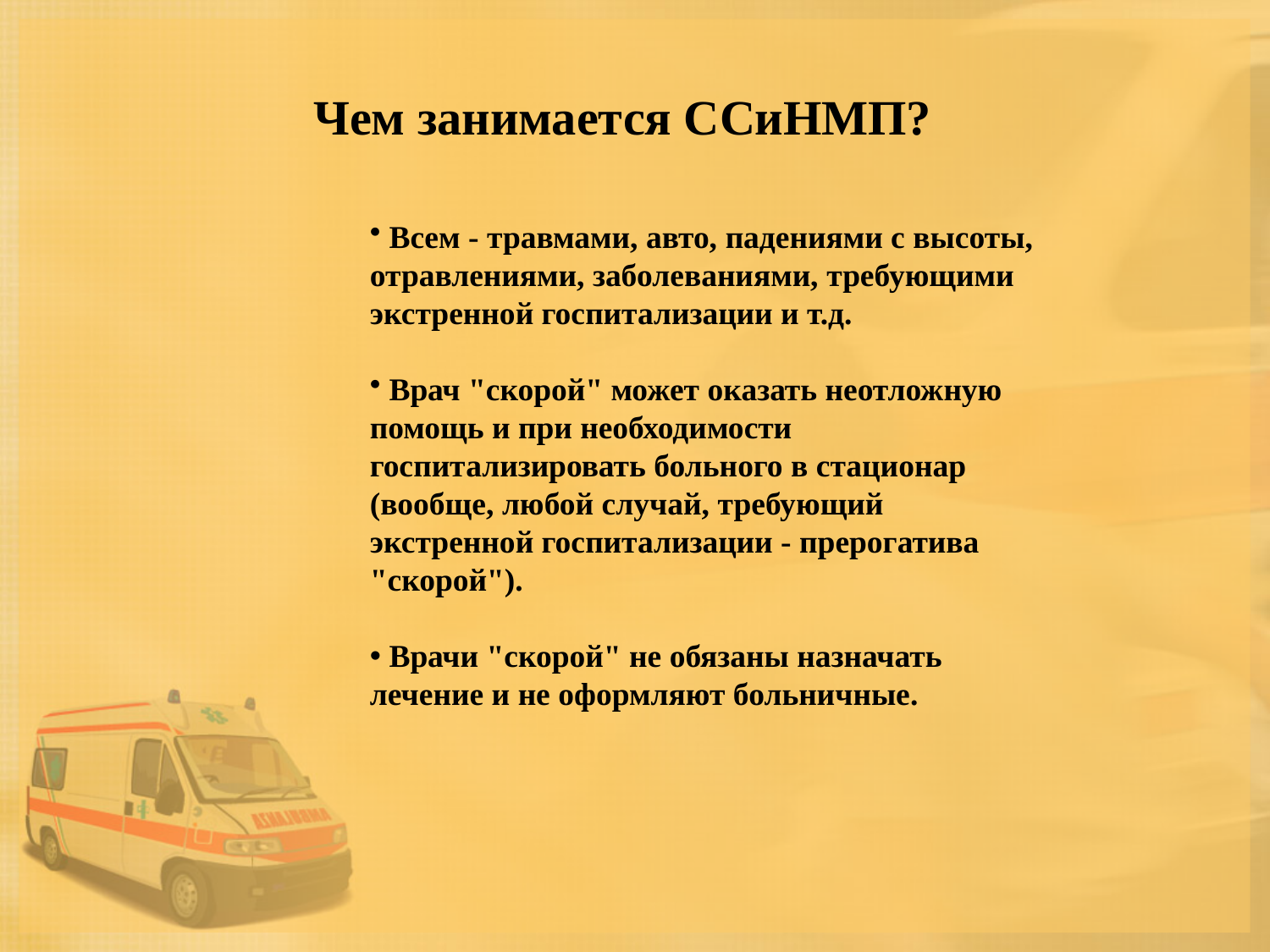

Чем занимается ССиНМП?
 Всем - травмами, авто, падениями с высоты, отравлениями, заболеваниями, требующими экстренной госпитализации и т.д.

 Врач "скорой" может оказать неотложную помощь и при необходимости госпитализировать больного в стационар (вообще, любой случай, требующий экстренной госпитализации - прерогатива "скорой").

 Врачи "скорой" не обязаны назначать лечение и не оформляют больничные.